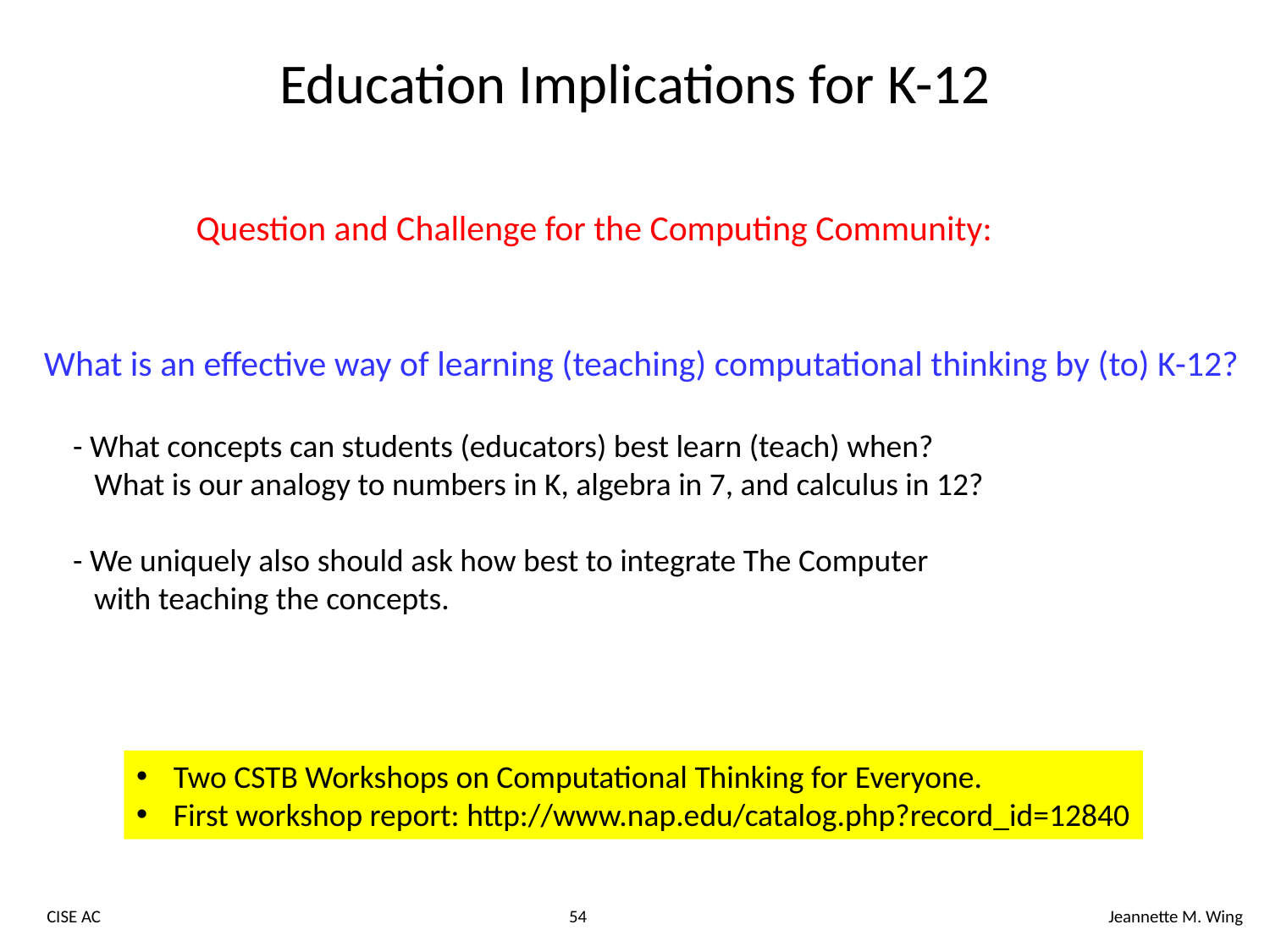

# Education Implications for K-12
Question and Challenge for the Computing Community:
What is an effective way of learning (teaching) computational thinking by (to) K-12?
    - What concepts can students (educators) best learn (teach) when?
       What is our analogy to numbers in K, algebra in 7, and calculus in 12?
    - We uniquely also should ask how best to integrate The Computer
       with teaching the concepts.

 Two CSTB Workshops on Computational Thinking for Everyone.
 First workshop report: http://www.nap.edu/catalog.php?record_id=12840
CISE AC
54
Jeannette M. Wing